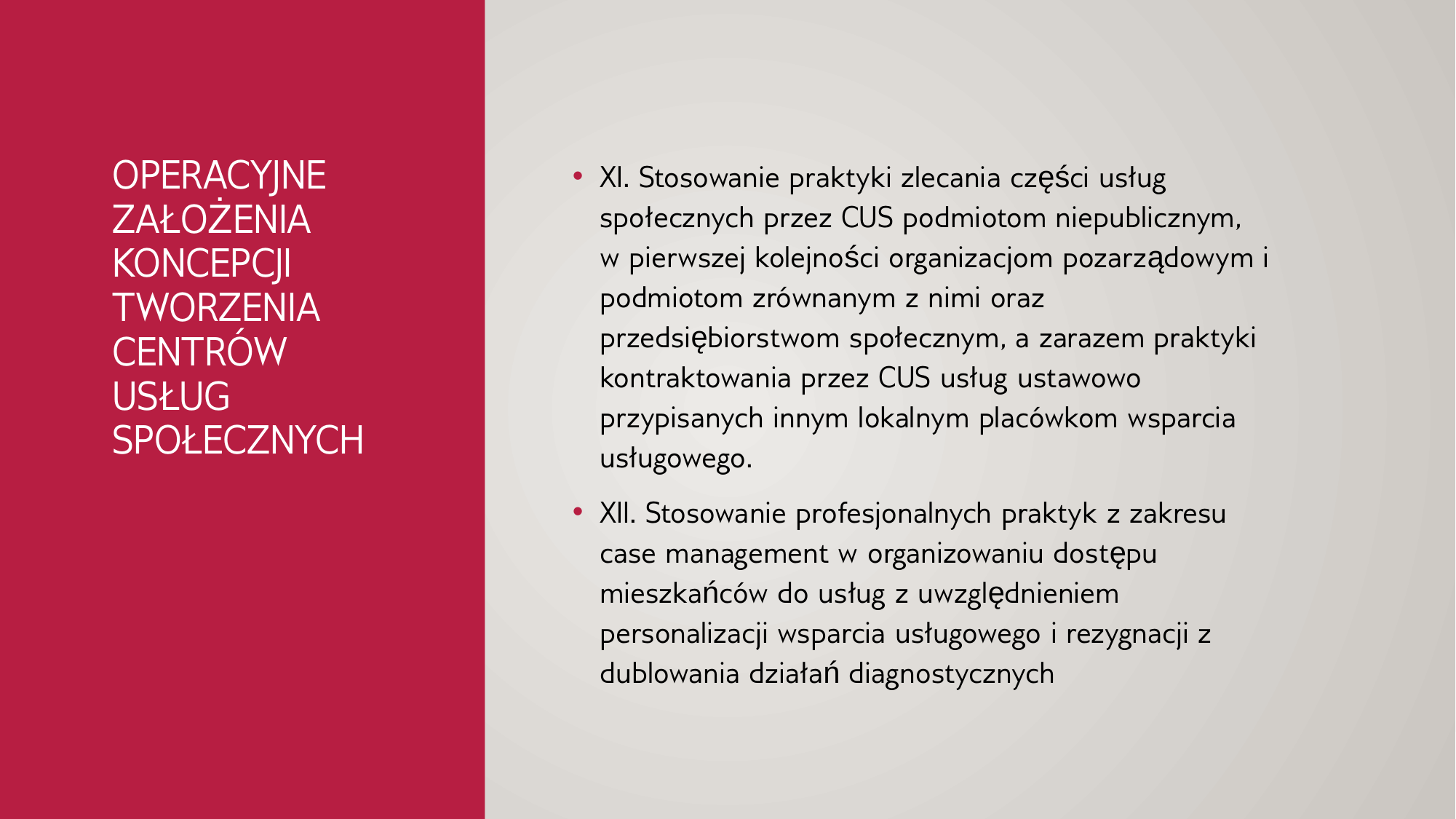

15
# Operacyjne założenia koncepcji tworzenia Centrów Usług Społecznych
XI. Stosowanie praktyki zlecania części usług społecznych przez CUS podmiotom niepublicznym, w pierwszej kolejności organizacjom pozarządowym i podmiotom zrównanym z nimi oraz przedsiębiorstwom społecznym, a zarazem praktyki kontraktowania przez CUS usług ustawowo przypisanych innym lokalnym placówkom wsparcia usługowego.
XII. Stosowanie profesjonalnych praktyk z zakresu case management w organizowaniu dostępu mieszkańców do usług z uwzględnieniem personalizacji wsparcia usługowego i rezygnacji z dublowania działań diagnostycznych